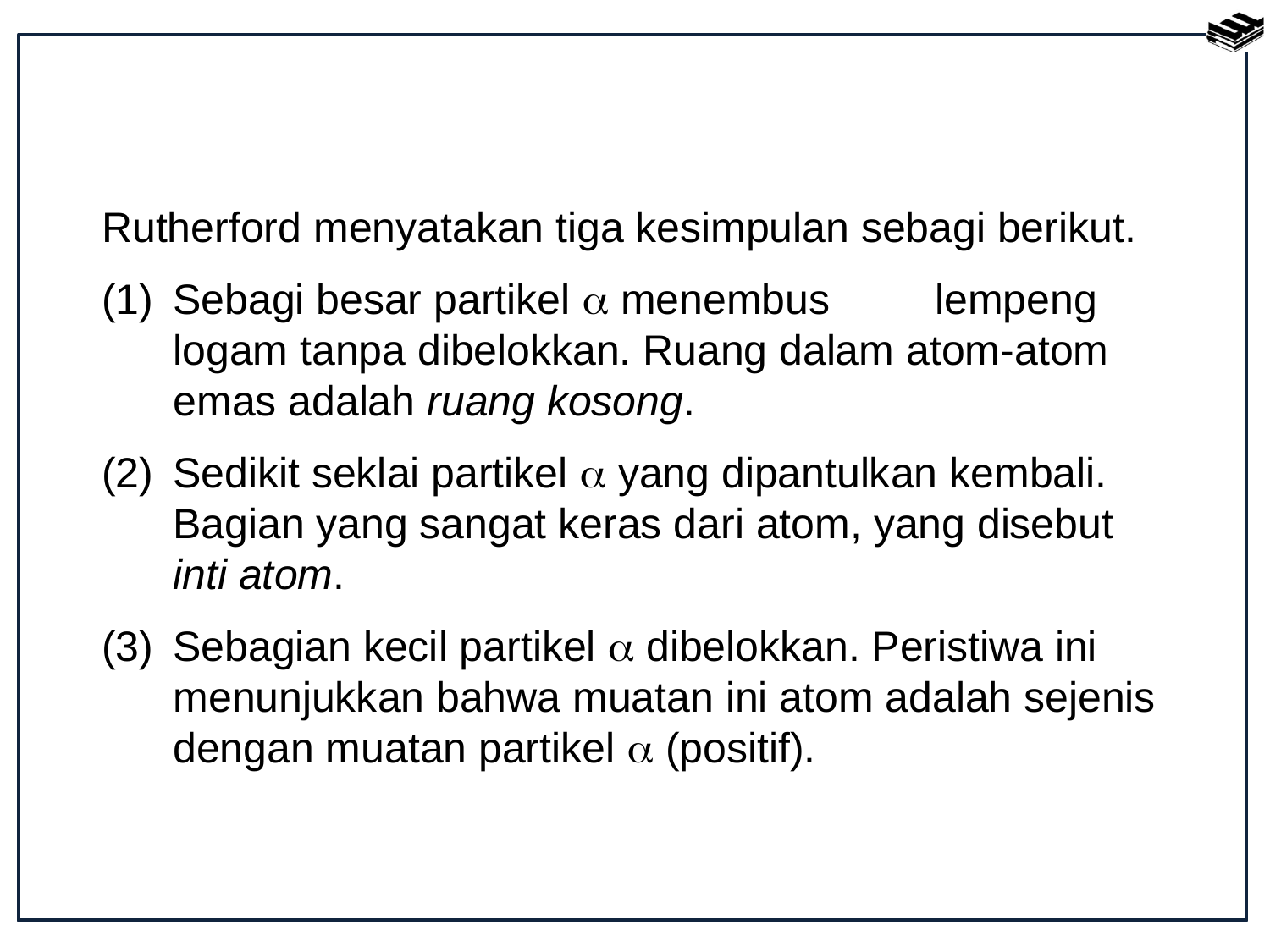

Rutherford menyatakan tiga kesimpulan sebagi berikut.
Sebagi besar partikel α menembus 	lempeng logam tanpa dibelokkan. Ruang dalam atom-atom emas adalah ruang kosong.
Sedikit seklai partikel α yang dipantulkan kembali. Bagian yang sangat keras dari atom, yang disebut inti atom.
Sebagian kecil partikel α dibelokkan. Peristiwa ini menunjukkan bahwa muatan ini atom adalah sejenis dengan muatan partikel α (positif).